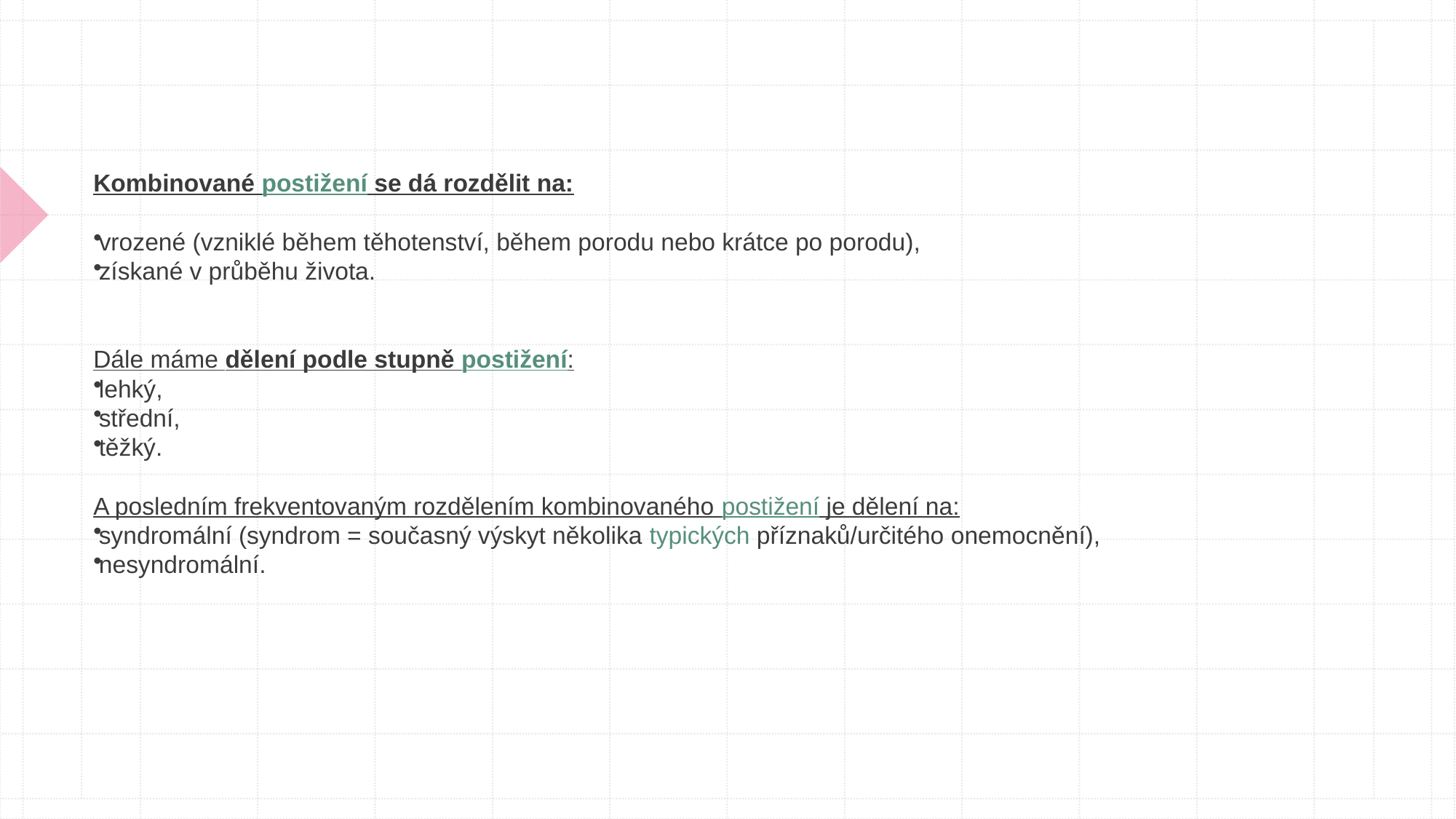

#
Kombinované postižení se dá rozdělit na:

vrozené (vzniklé během těhotenství, během porodu nebo krátce po porodu),
získané v průběhu života.

Dále máme dělení podle stupně postižení:
lehký,
střední,
těžký.

A posledním frekventovaným rozdělením kombinovaného postižení je dělení na:
syndromální (syndrom = současný výskyt několika typických příznaků/určitého onemocnění),
nesyndromální.